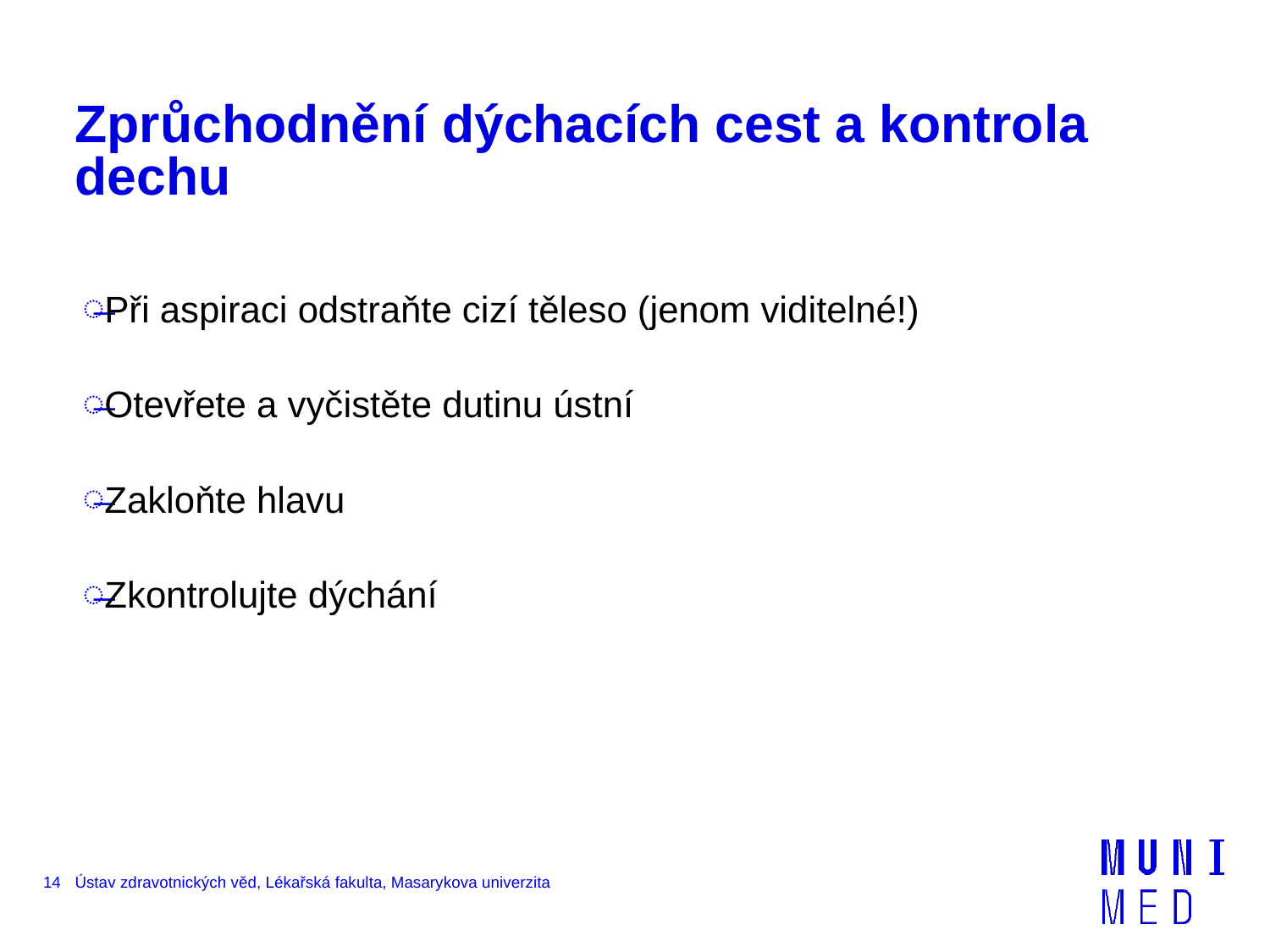

# Zprůchodnění dýchacích cest a kontrola dechu

Při aspiraci odstraňte cizí těleso (jenom viditelné!)

Otevřete a vyčistěte dutinu ústní

Zakloňte hlavu

Zkontrolujte dýchání
14
Ústav zdravotnických věd, Lékařská fakulta, Masarykova univerzita